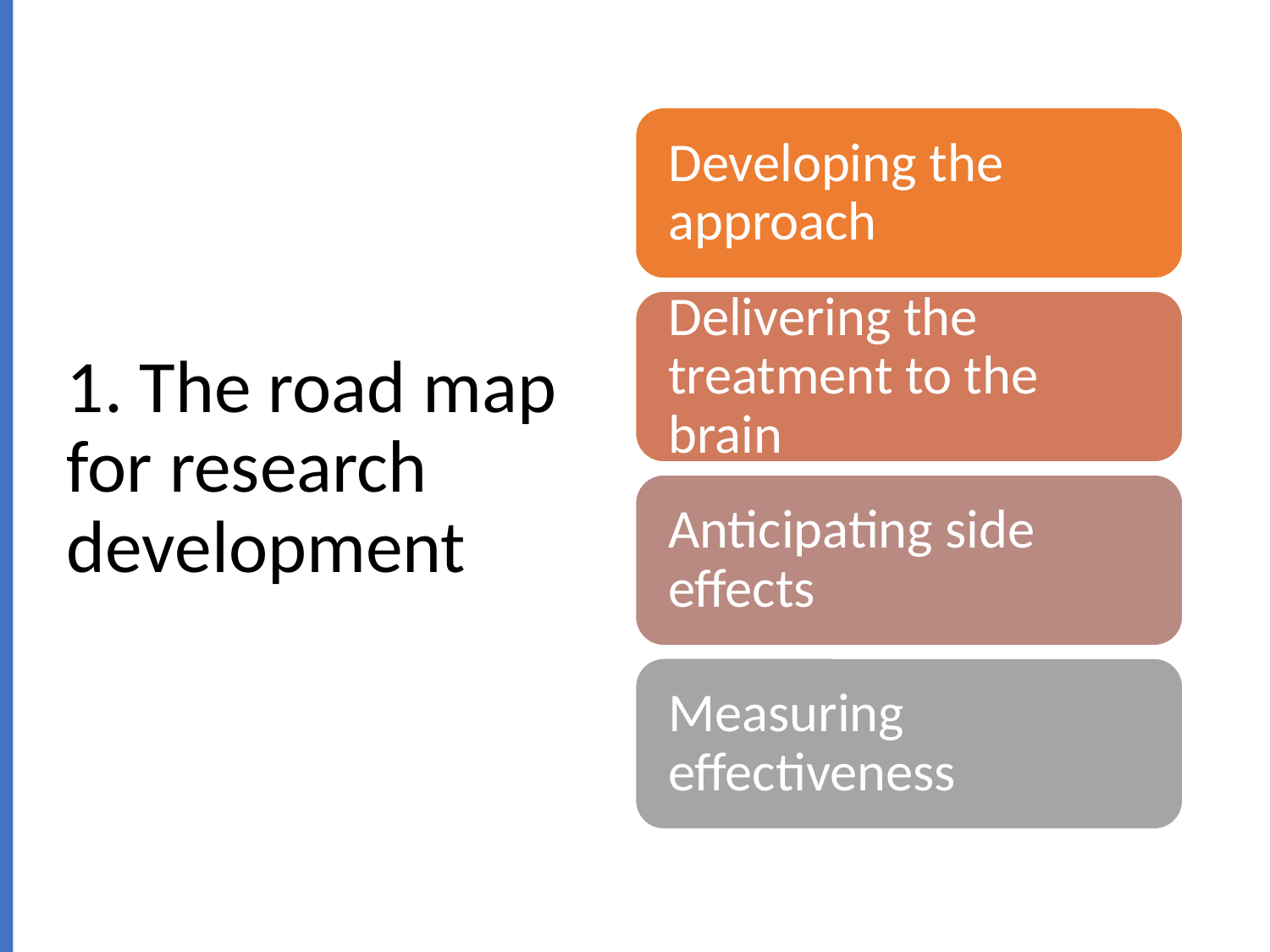

# 1. The road map for research development
Developing the approach
Delivering the treatment to the brain
Anticipating side effects
Measuring effectiveness